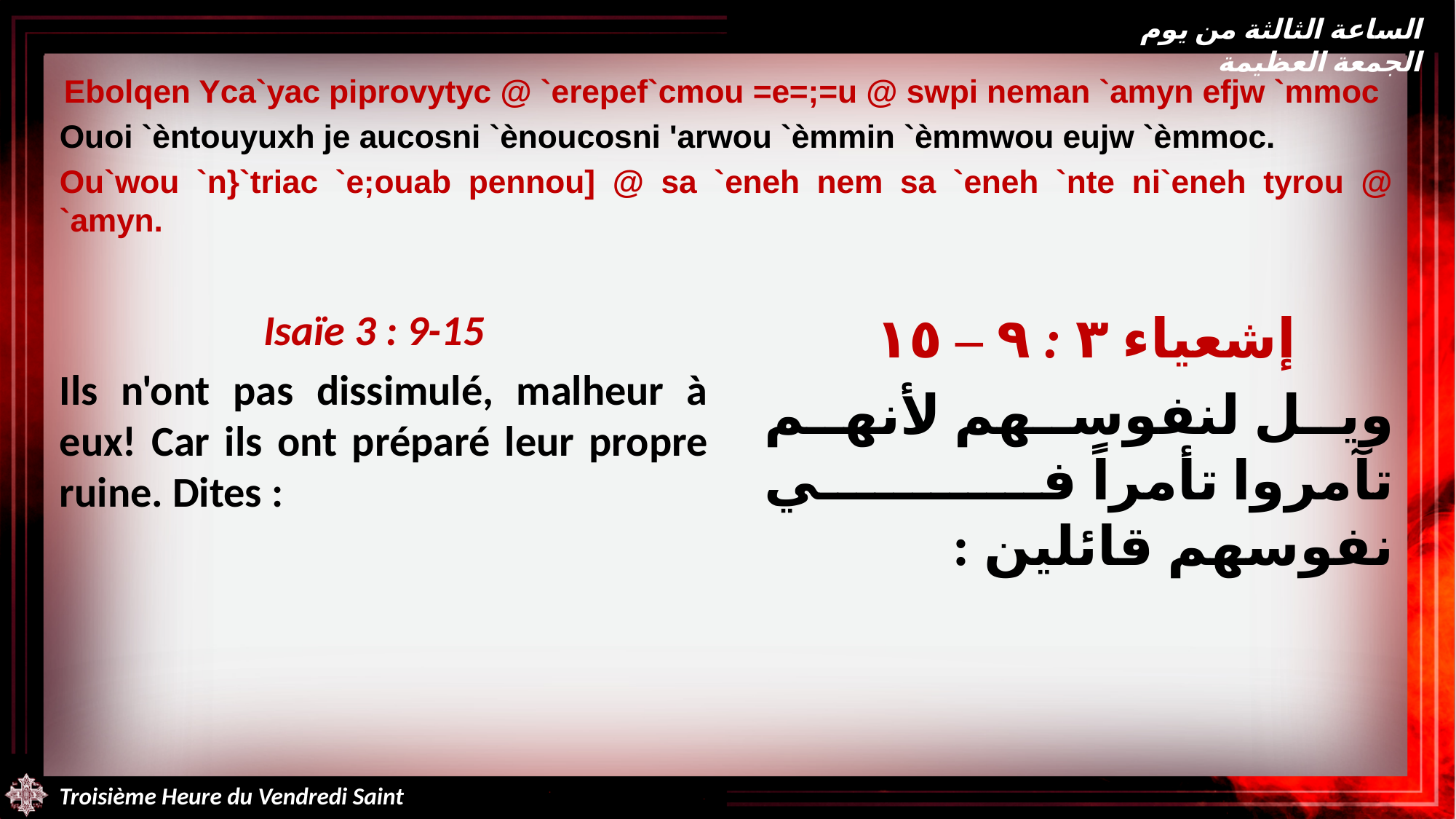

الساعة الثالثة من يوم الجمعة العظيمة
Ebolqen Yca`yac piprovytyc @ `erepef`cmou =e=;=u @ swpi neman `amyn efjw `mmoc
Ouoi `èntouyuxh je aucosni `ènoucosni 'arwou `èmmin `èmmwou eujw `èmmoc.
Ou`wou `n}`triac `e;ouab pennou] @ sa `eneh nem sa `eneh `nte ni`eneh tyrou @ `amyn.

Isaïe 3 : 9-15
Ils n'ont pas dissimulé, malheur à eux! Car ils ont préparé leur propre ruine. Dites :
إشعياء ٣ : ٩ – ١٥
ويل لنفوسهم لأنهم تآمروا تأمراً في نفوسهم قائلين :
Troisième Heure du Vendredi Saint